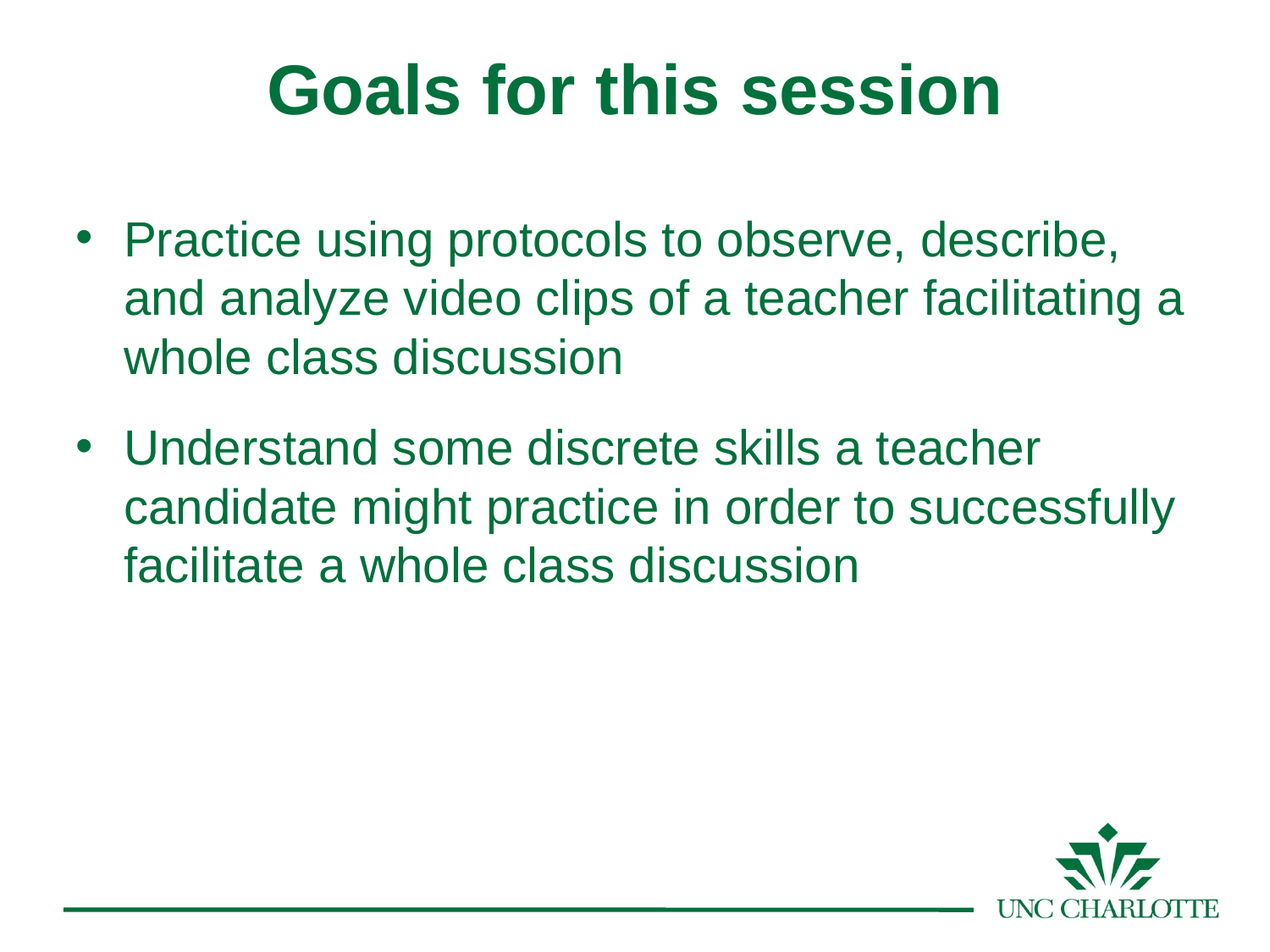

Goals for this session
Practice using protocols to observe, describe, and analyze video clips of a teacher facilitating a whole class discussion
Understand some discrete skills a teacher candidate might practice in order to successfully facilitate a whole class discussion